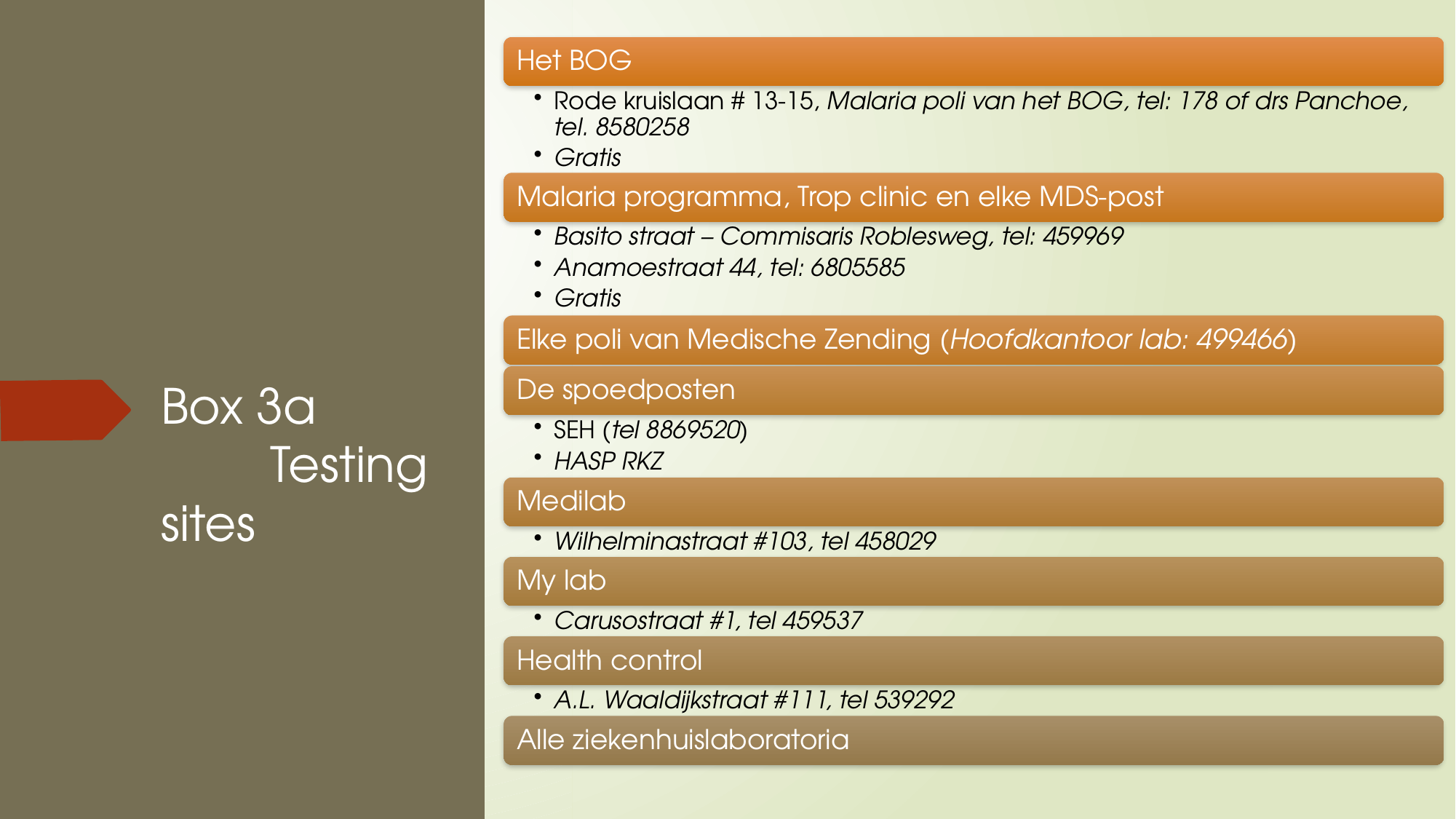

Het BOG
Rode kruislaan # 13-15, Malaria poli van het BOG, tel: 178 of drs Panchoe, tel. 8580258
Gratis
Malaria programma, Trop clinic en elke MDS-post
Basito straat – Commisaris Roblesweg, tel: 459969
Anamoestraat 44, tel: 6805585
Gratis
Elke poli van Medische Zending (Hoofdkantoor lab: 499466)
De spoedposten
SEH (tel 8869520)
HASP RKZ
Medilab
Wilhelminastraat #103, tel 458029
My lab
Carusostraat #1, tel 459537
Health control
A.L. Waaldijkstraat #111, tel 539292
Alle ziekenhuislaboratoria
# Box 3a		Testing sites